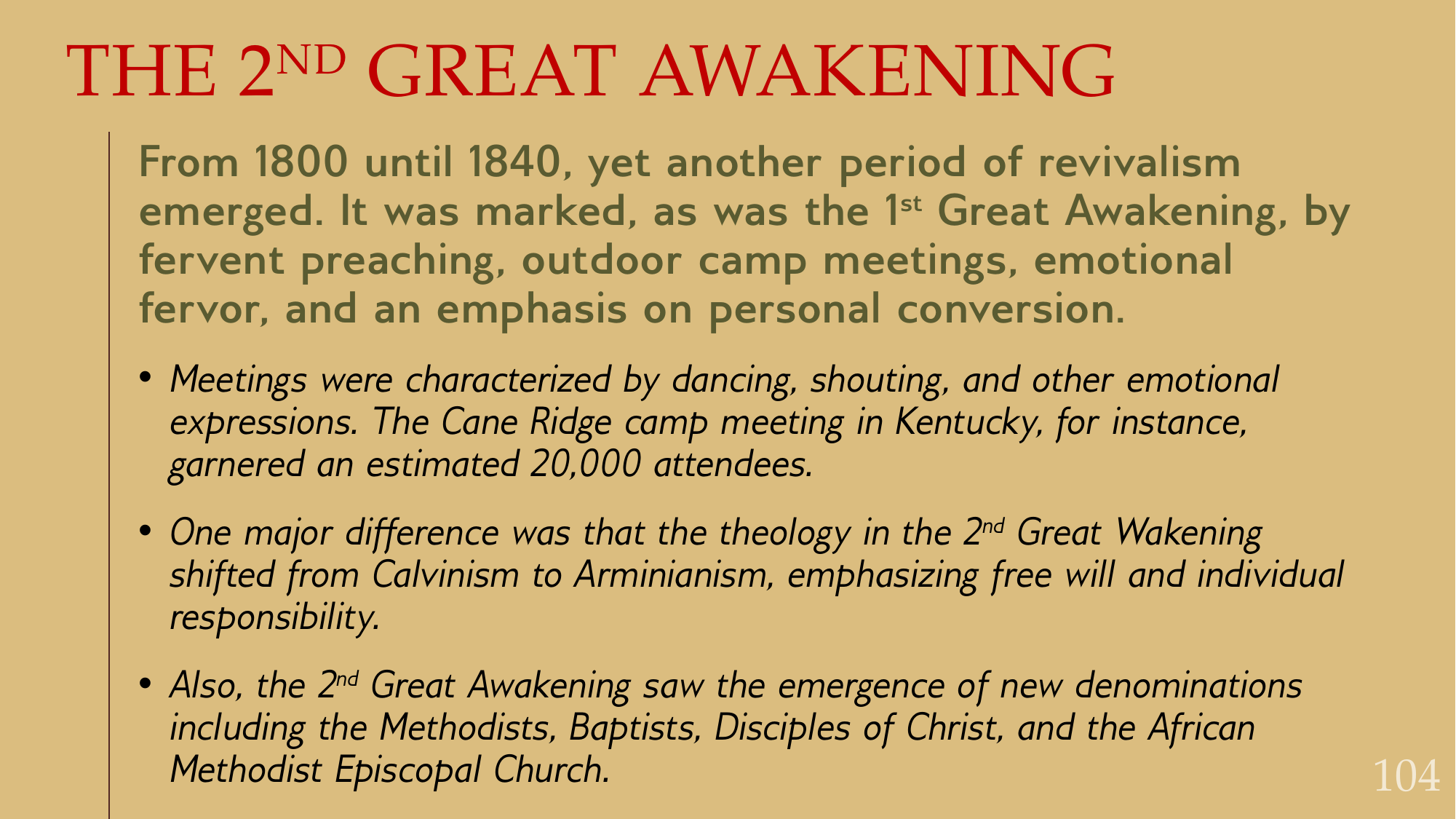

# The 2nd great awakening
From 1800 until 1840, yet another period of revivalism emerged. It was marked, as was the 1st Great Awakening, by fervent preaching, outdoor camp meetings, emotional fervor, and an emphasis on personal conversion.
Meetings were characterized by dancing, shouting, and other emotional expressions. The Cane Ridge camp meeting in Kentucky, for instance, garnered an estimated 20,000 attendees.
One major difference was that the theology in the 2nd Great Wakening shifted from Calvinism to Arminianism, emphasizing free will and individual responsibility.
Also, the 2nd Great Awakening saw the emergence of new denominations including the Methodists, Baptists, Disciples of Christ, and the African Methodist Episcopal Church.
104